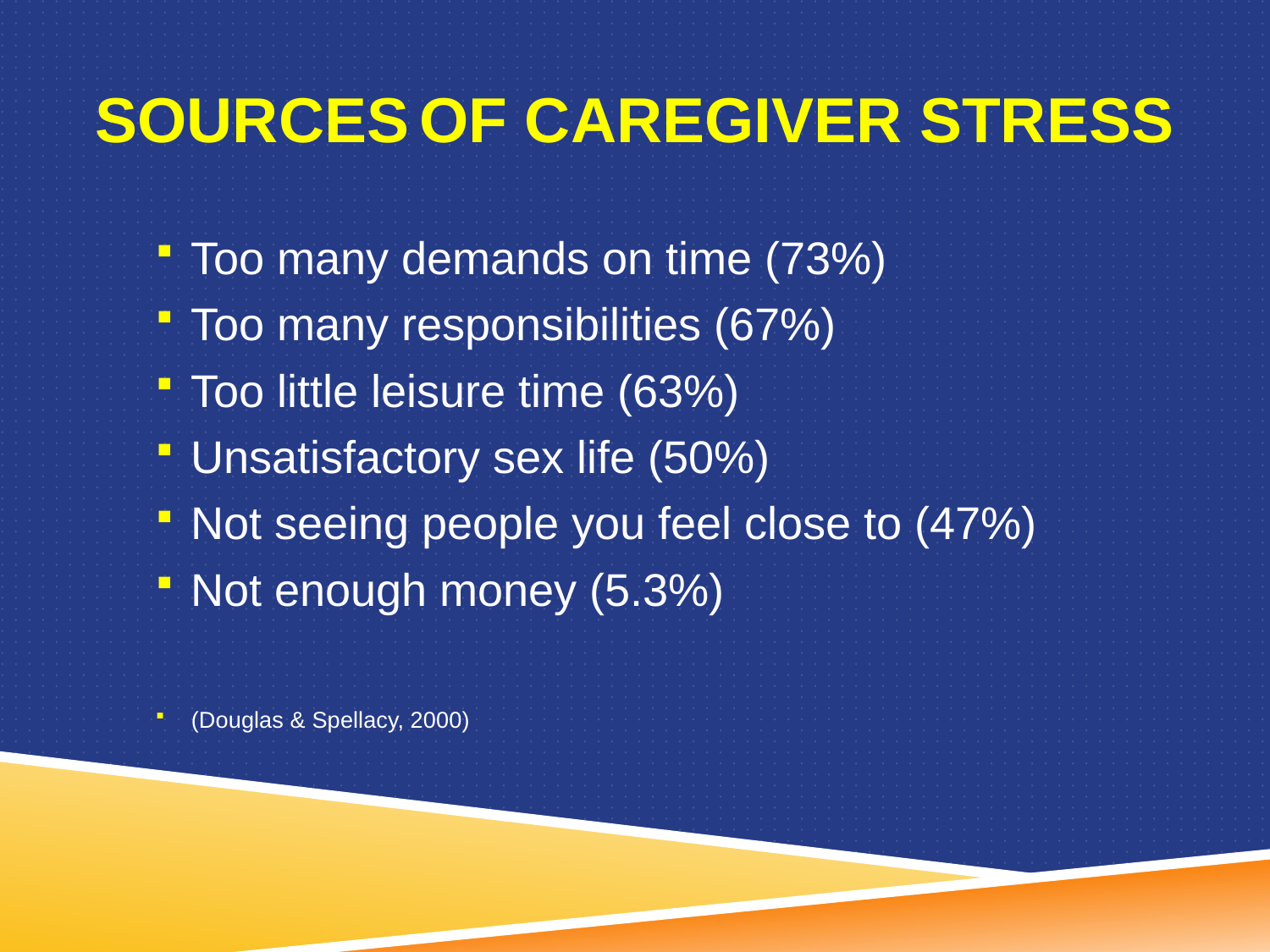

# Sources of Caregiver Stress
Too many demands on time (73%)
Too many responsibilities (67%)
Too little leisure time (63%)
Unsatisfactory sex life (50%)
Not seeing people you feel close to (47%)
Not enough money (5.3%)

(Douglas & Spellacy, 2000)